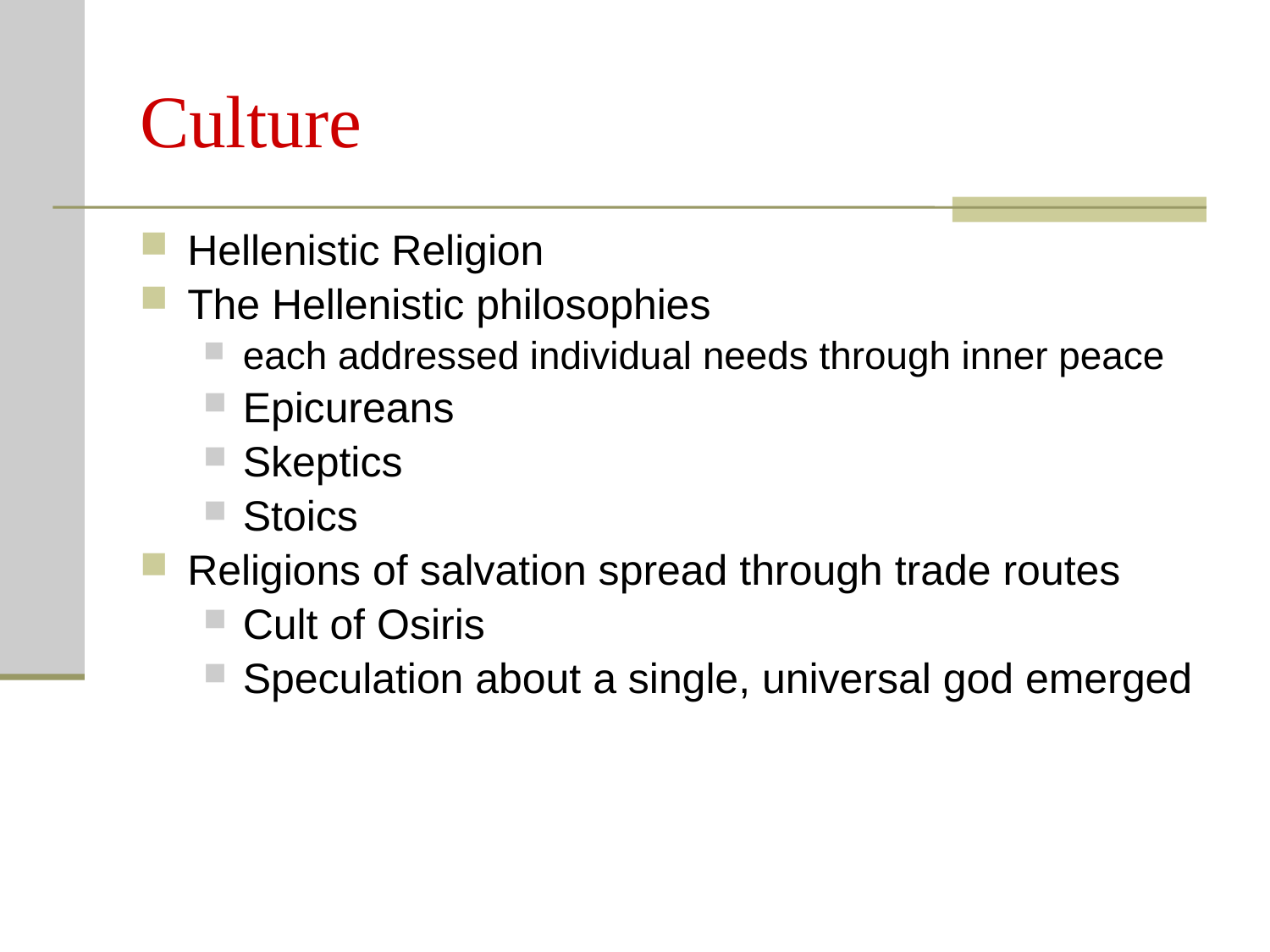

# Culture
Hellenistic Religion
The Hellenistic philosophies
each addressed individual needs through inner peace
Epicureans
Skeptics
Stoics
Religions of salvation spread through trade routes
Cult of Osiris
Speculation about a single, universal god emerged